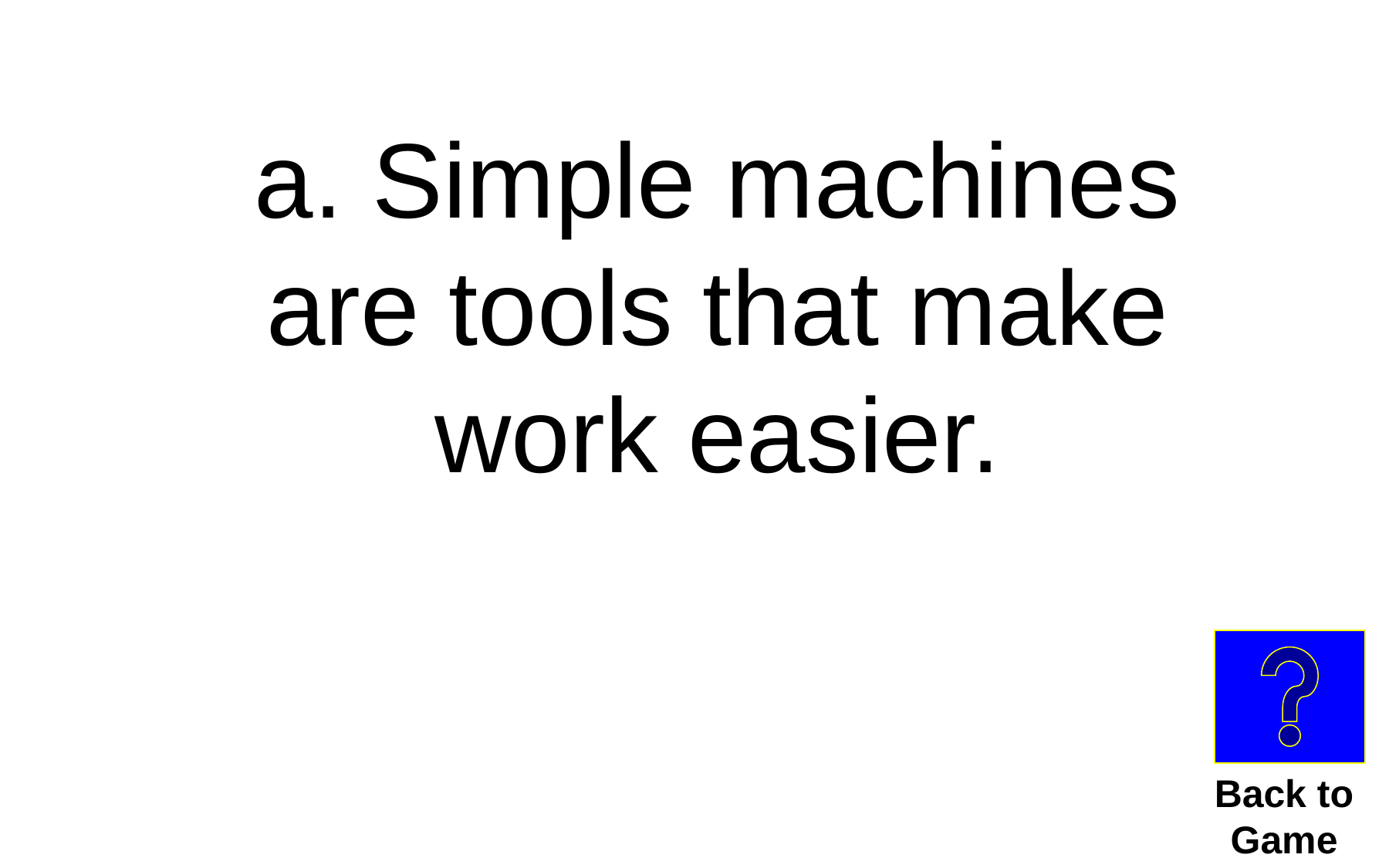

a. Simple machines are tools that make work easier.

Back to
Game